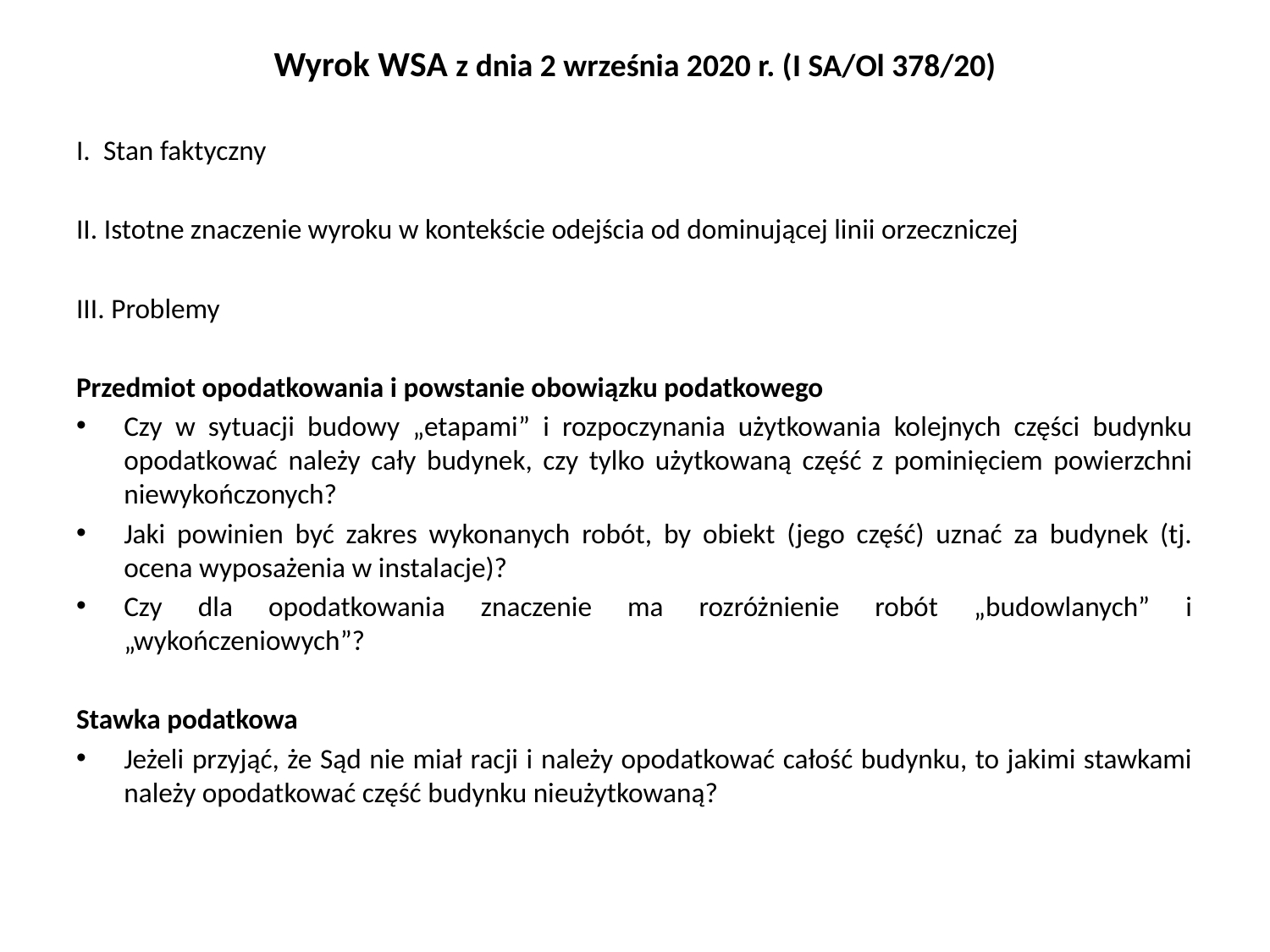

# Wyrok WSA z dnia 2 września 2020 r. (I SA/Ol 378/20)
I.  Stan faktyczny

II. Istotne znaczenie wyroku w kontekście odejścia od dominującej linii orzeczniczej

III. Problemy

Przedmiot opodatkowania i powstanie obowiązku podatkowego
Czy w sytuacji budowy „etapami” i rozpoczynania użytkowania kolejnych części budynku opodatkować należy cały budynek, czy tylko użytkowaną część z pominięciem powierzchni niewykończonych?
Jaki powinien być zakres wykonanych robót, by obiekt (jego część) uznać za budynek (tj. ocena wyposażenia w instalacje)?
Czy dla opodatkowania znaczenie ma rozróżnienie robót „budowlanych” i „wykończeniowych”?

Stawka podatkowa
Jeżeli przyjąć, że Sąd nie miał racji i należy opodatkować całość budynku, to jakimi stawkami należy opodatkować część budynku nieużytkowaną?